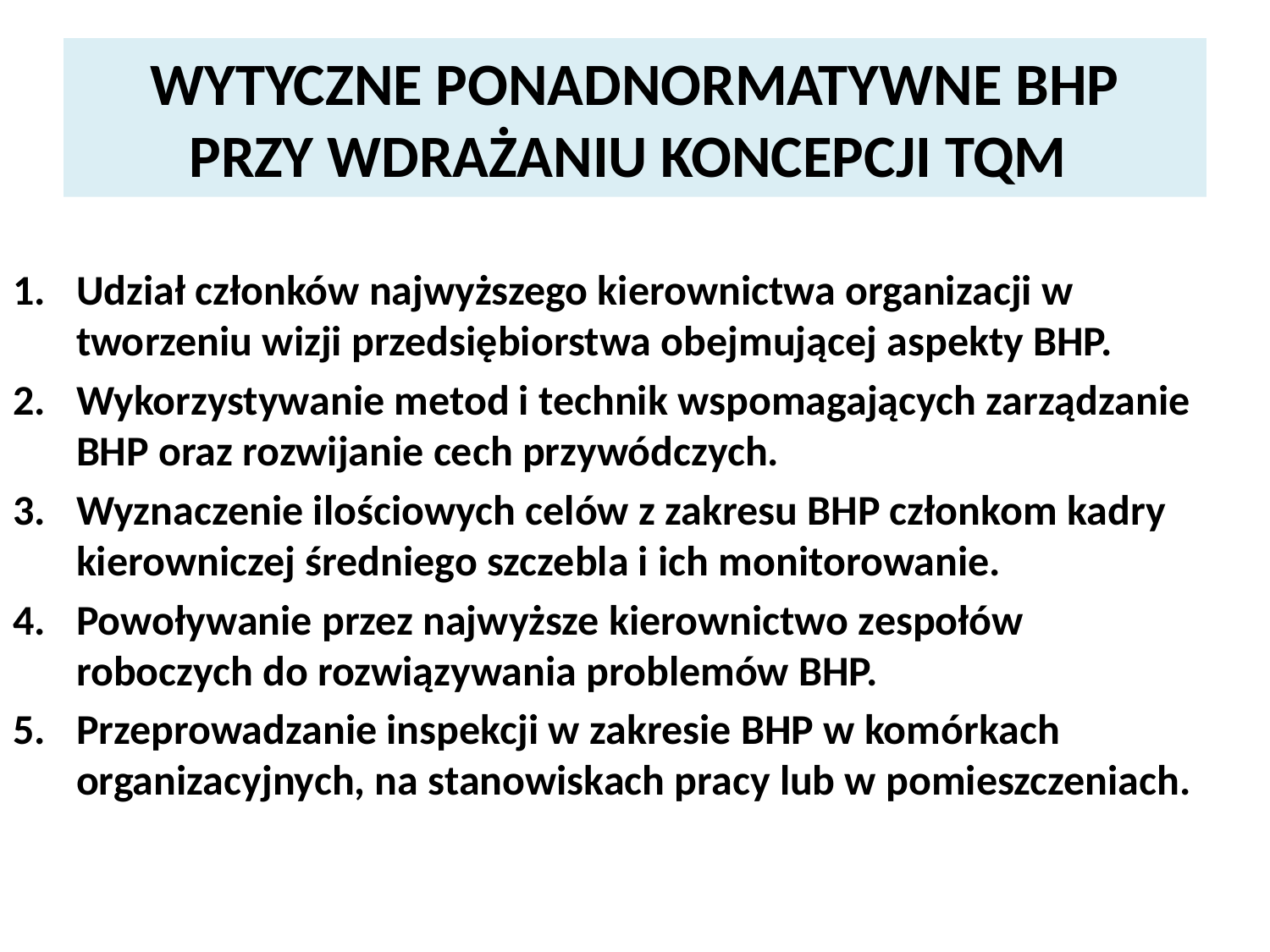

# WYTYCZNE PONADNORMATYWNE BHP PRZY WDRAŻANIU KONCEPCJI TQM
Udział członków najwyższego kierownictwa organizacji w tworzeniu wizji przedsiębiorstwa obejmującej aspekty BHP.
Wykorzystywanie metod i technik wspomagających zarządzanie BHP oraz rozwijanie cech przywódczych.
Wyznaczenie ilościowych celów z zakresu BHP członkom kadry kierowniczej średniego szczebla i ich monitorowanie.
Powoływanie przez najwyższe kierownictwo zespołów roboczych do rozwiązywania problemów BHP.
Przeprowadzanie inspekcji w zakresie BHP w komórkach organizacyjnych, na stanowiskach pracy lub w pomieszczeniach.